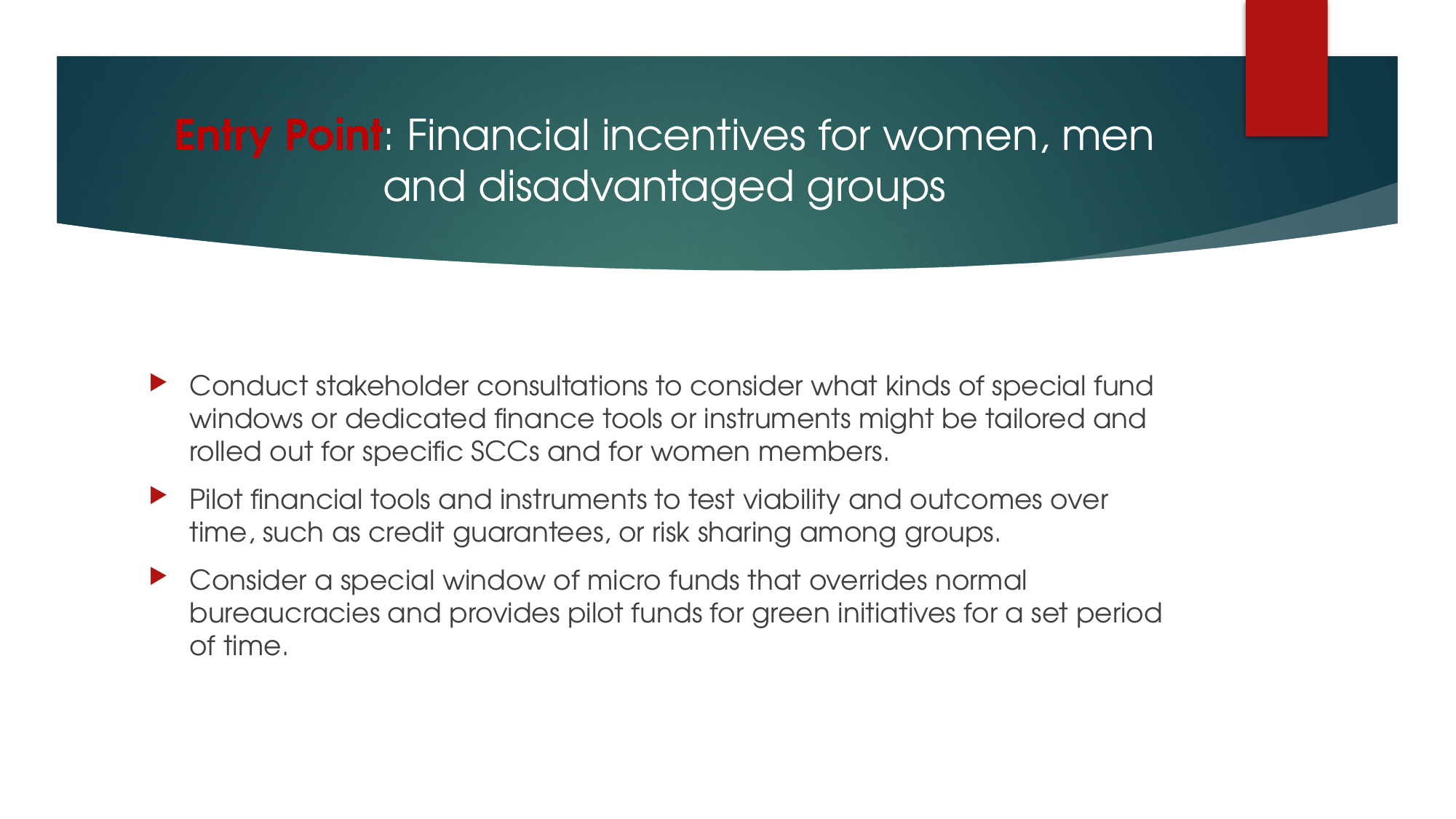

# Entry Point: Financial incentives for women, men and disadvantaged groups
Conduct stakeholder consultations to consider what kinds of special fund windows or dedicated finance tools or instruments might be tailored and rolled out for specific SCCs and for women members.
Pilot financial tools and instruments to test viability and outcomes over time, such as credit guarantees, or risk sharing among groups.
Consider a special window of micro funds that overrides normal bureaucracies and provides pilot funds for green initiatives for a set period of time.